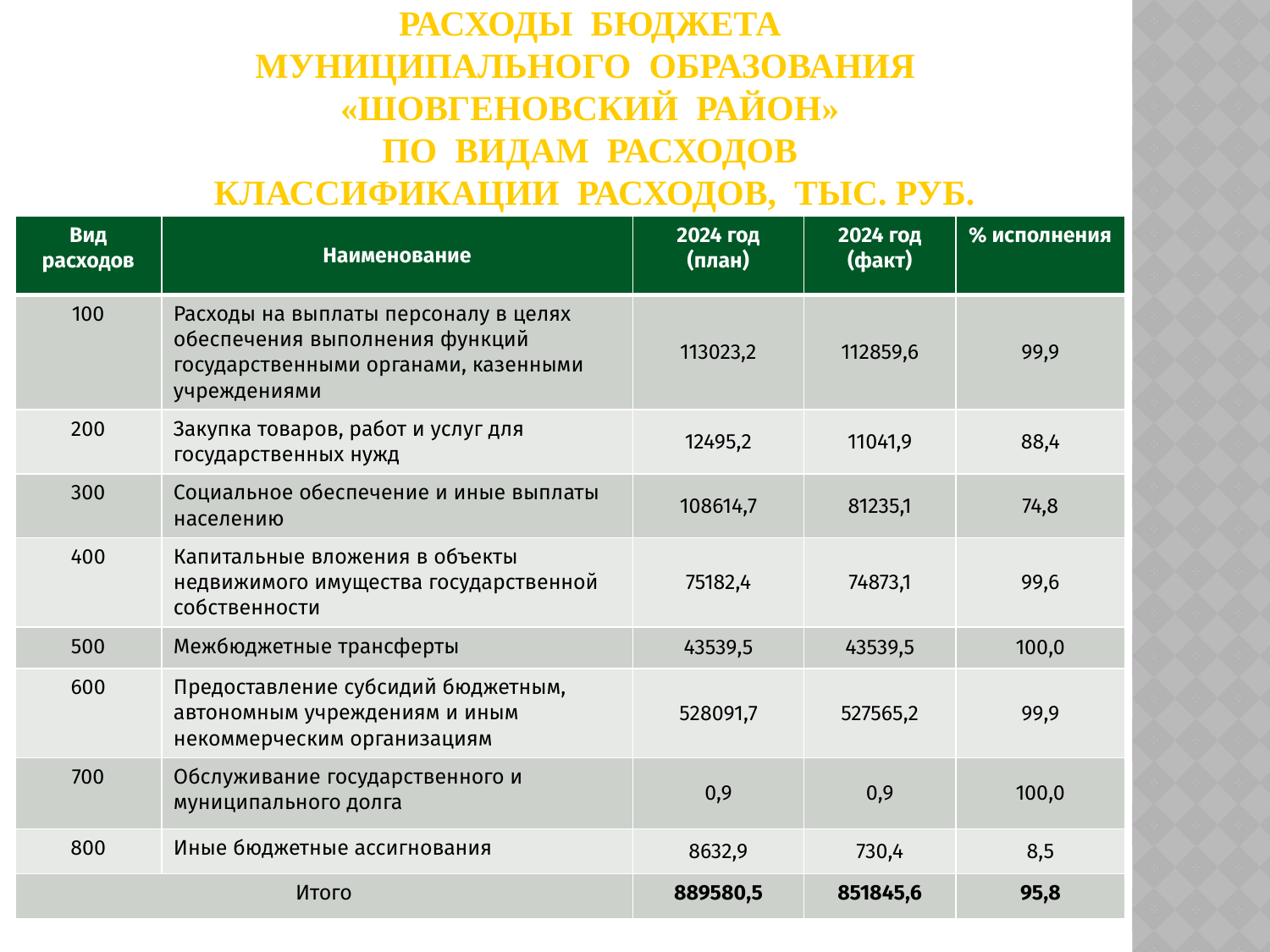

# Расходы  бюджета муниципального  образования «ШОВГЕНОВский  район» по  видам  расходов классификации  расходов,  тыс. руб.
| Вид расходов | Наименование | 2024 год (план) | 2024 год (факт) | % исполнения |
| --- | --- | --- | --- | --- |
| 100 | Расходы на выплаты персоналу в целях обеспечения выполнения функций государственными органами, казенными учреждениями | 113023,2 | 112859,6 | 99,9 |
| 200 | Закупка товаров, работ и услуг для государственных нужд | 12495,2 | 11041,9 | 88,4 |
| 300 | Социальное обеспечение и иные выплаты населению | 108614,7 | 81235,1 | 74,8 |
| 400 | Капитальные вложения в объекты недвижимого имущества государственной собственности | 75182,4 | 74873,1 | 99,6 |
| 500 | Межбюджетные трансферты | 43539,5 | 43539,5 | 100,0 |
| 600 | Предоставление субсидий бюджетным, автономным учреждениям и иным некоммерческим организациям | 528091,7 | 527565,2 | 99,9 |
| 700 | Обслуживание государственного и муниципального долга | 0,9 | 0,9 | 100,0 |
| 800 | Иные бюджетные ассигнования | 8632,9 | 730,4 | 8,5 |
| Итого |  | 889580,5 | 851845,6 | 95,8 |